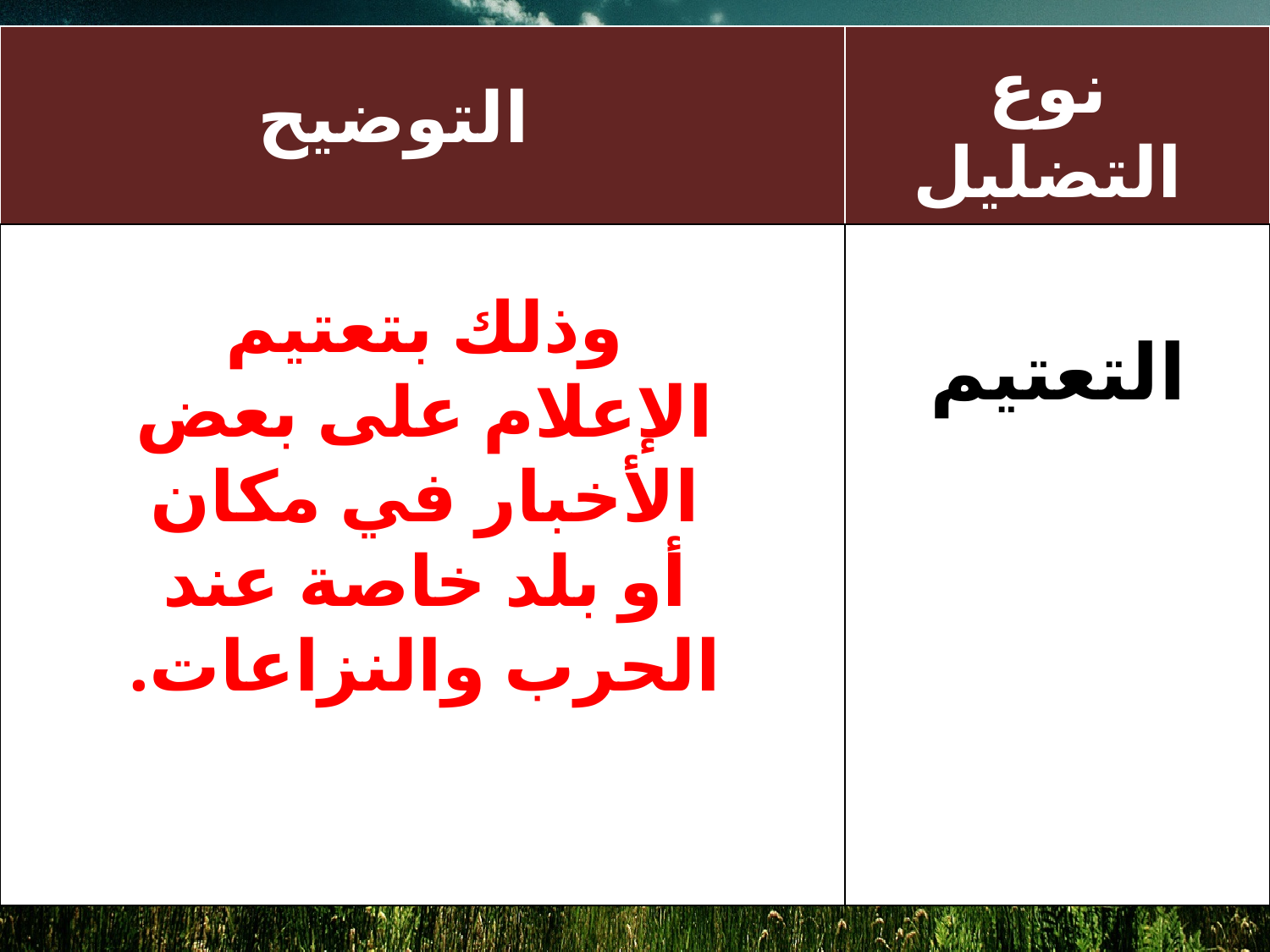

|  |  |
| --- | --- |
|  |  |
نوع التضليل الإعلامي
التوضيح
وذلك بتعتيم الإعلام على بعض الأخبار في مكان أو بلد خاصة عند الحرب والنزاعات.
التعتيم